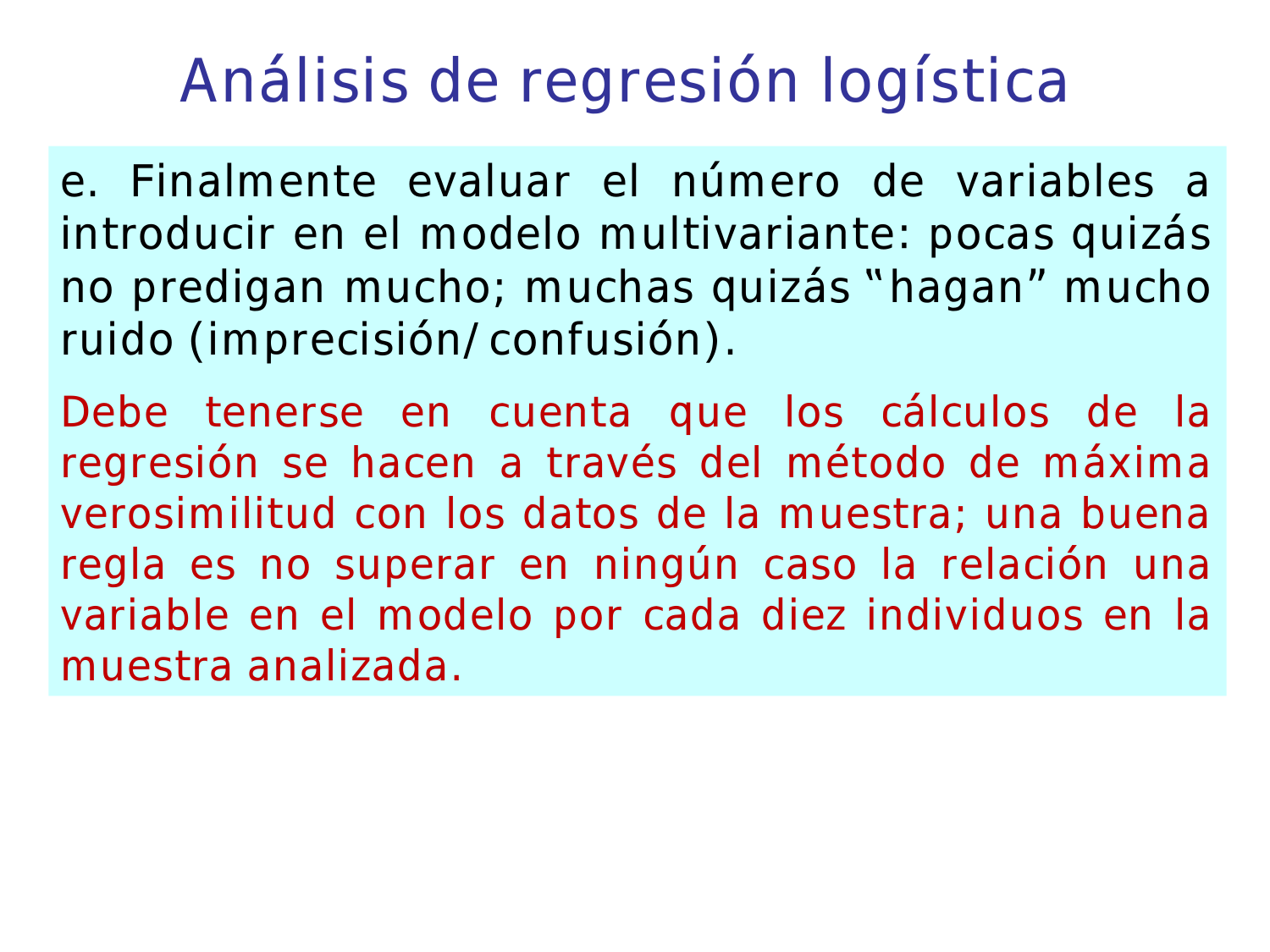

Análisis de regresión logística
e. Finalmente evaluar el número de variables a introducir en el modelo multivariante: pocas quizás no predigan mucho; muchas quizás “hagan” mucho ruido (imprecisión/confusión).
Debe tenerse en cuenta que los cálculos de la regresión se hacen a través del método de máxima verosimilitud con los datos de la muestra; una buena regla es no superar en ningún caso la relación una variable en el modelo por cada diez individuos en la muestra analizada.